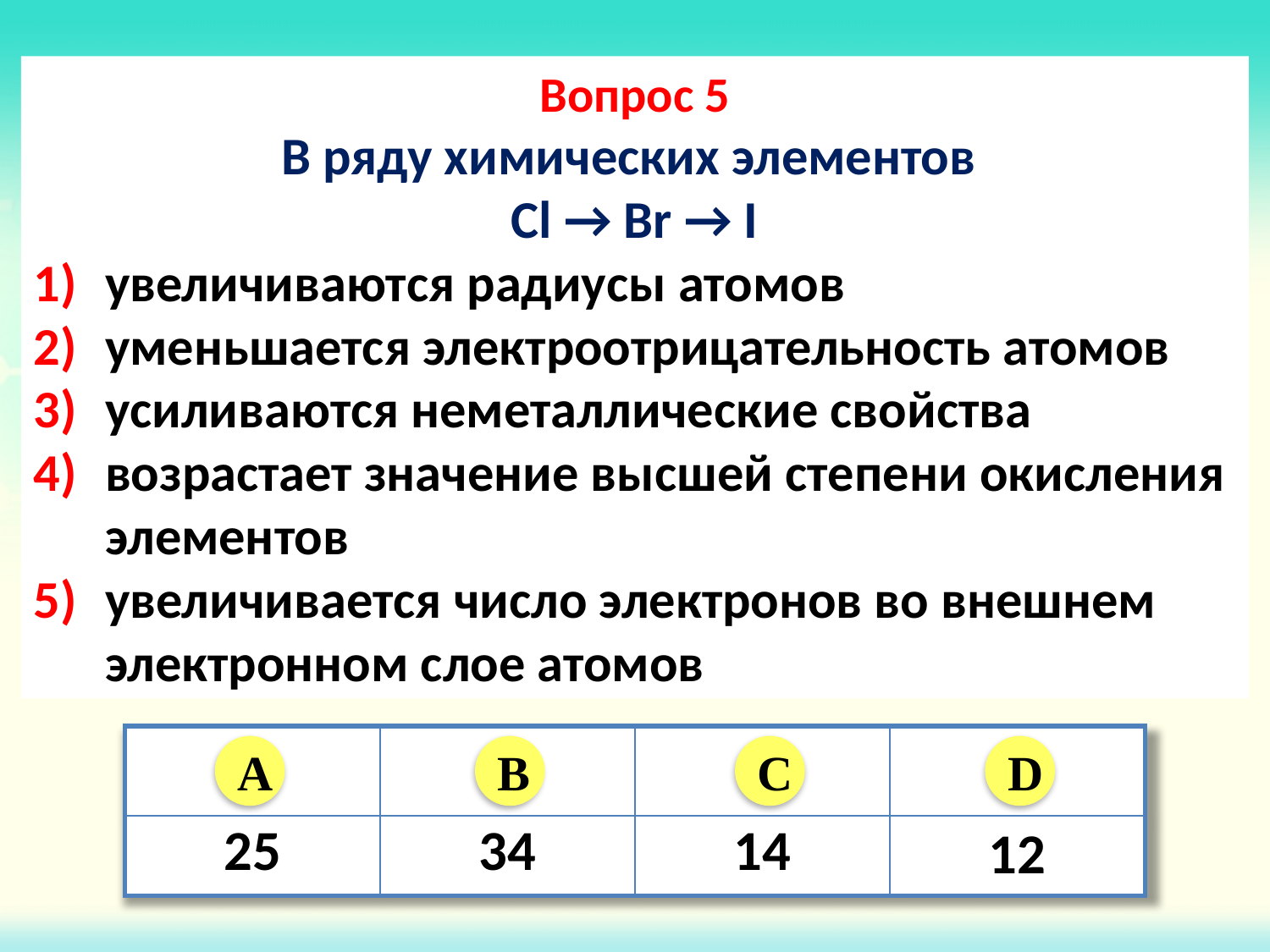

Вопрос 5
В ряду химических элементов
Cl → Br → I
увеличиваются радиусы атомов
уменьшается электроотрицательность атомов
усиливаются неметаллические свойства
возрастает значение высшей степени окисления элементов
увеличивается число электронов во внешнем электронном слое атомов
|  |  |  |  |
| --- | --- | --- | --- |
| 25 | 34 | 14 | 12 |
A
B
C
D